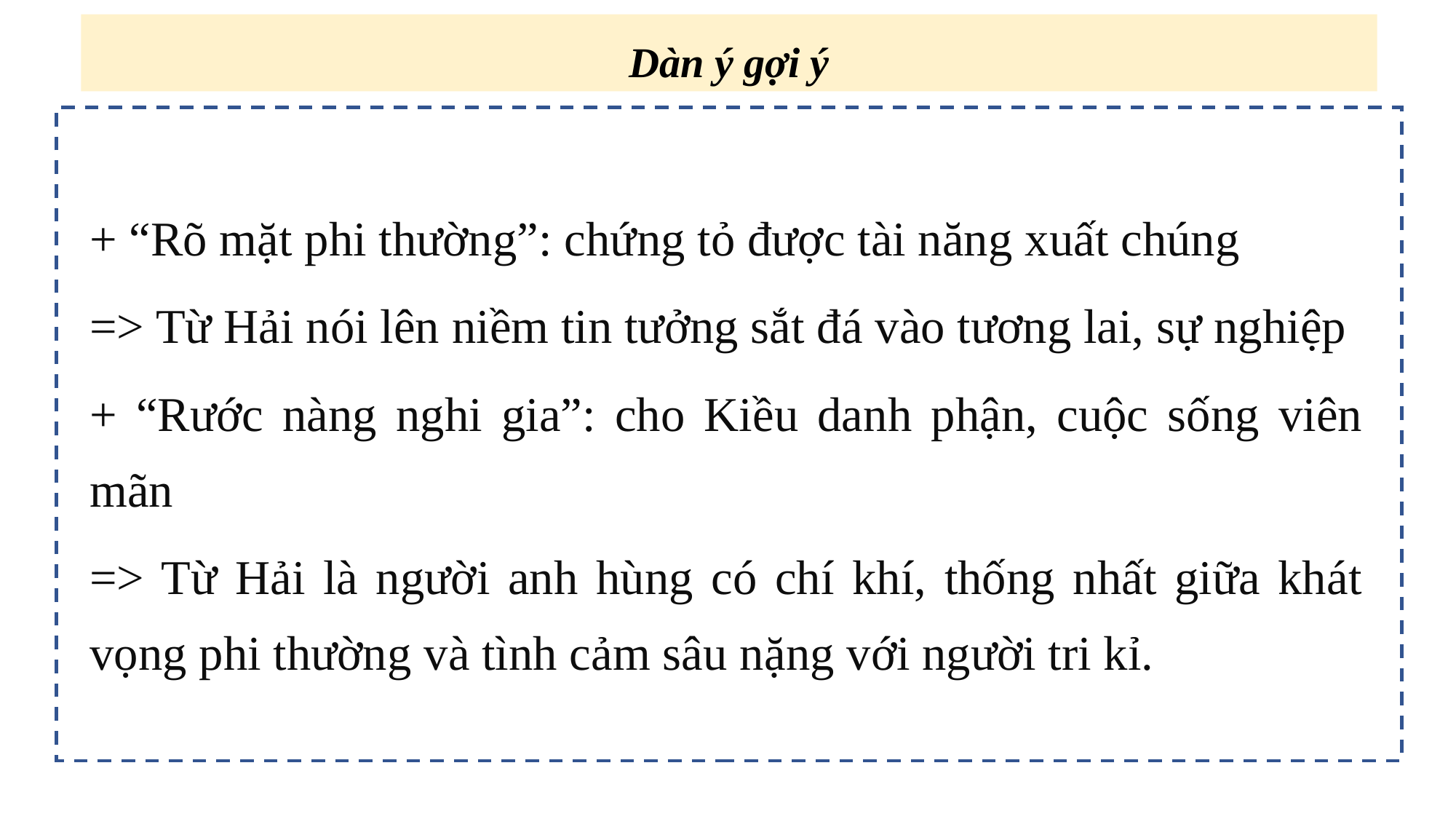

Dàn ý gợi ý

+ “Rõ mặt phi thường”: chứng tỏ được tài năng xuất chúng
=> Từ Hải nói lên niềm tin tưởng sắt đá vào tương lai, sự nghiệp
+ “Rước nàng nghi gia”: cho Kiều danh phận, cuộc sống viên mãn
=> Từ Hải là người anh hùng có chí khí, thống nhất giữa khát vọng phi thường và tình cảm sâu nặng với người tri kỉ.